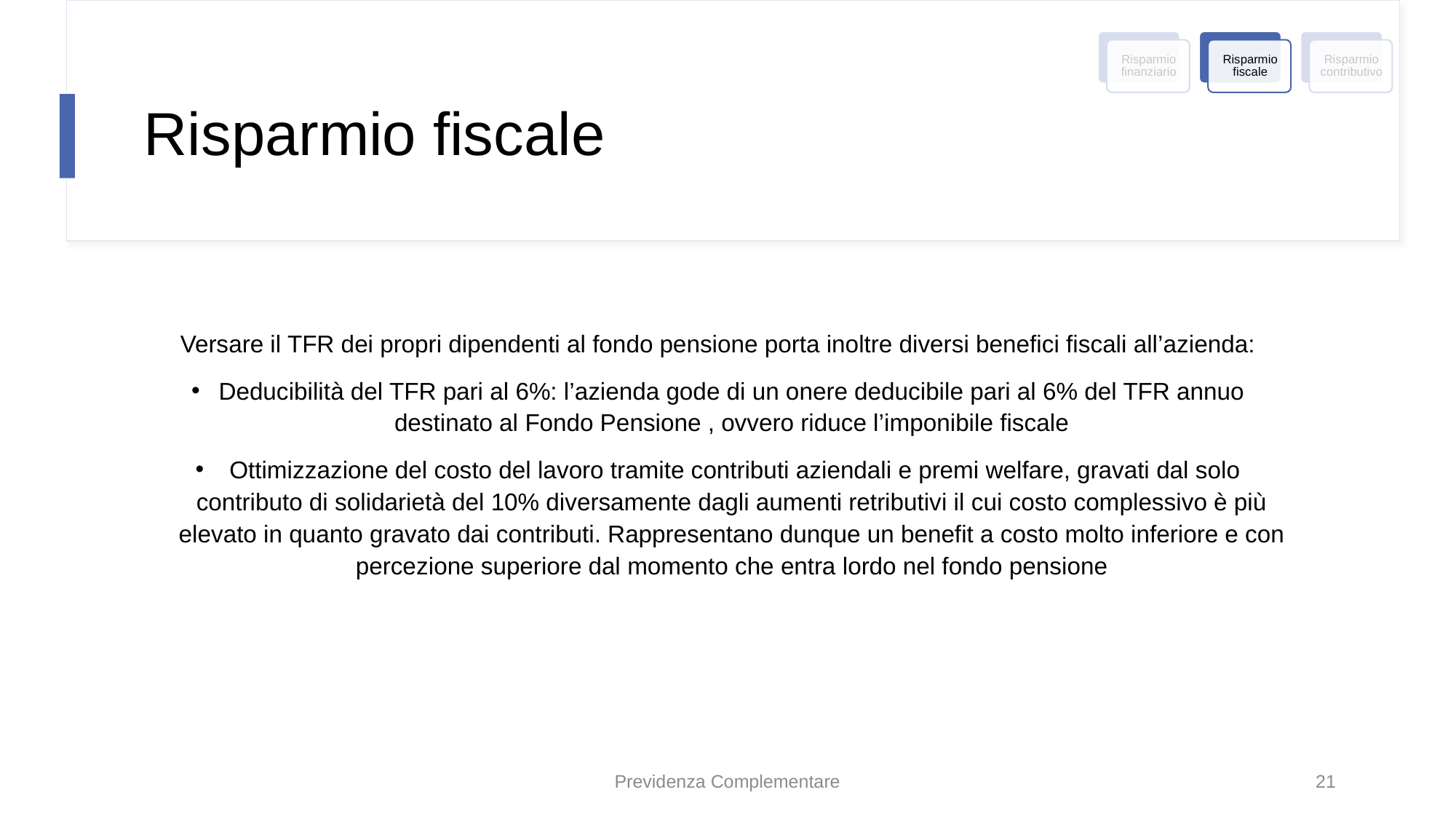

Risparmio finanziario
Risparmio fiscale
Risparmio contributivo

# Risparmio fiscale

Versare il TFR dei propri dipendenti al fondo pensione porta inoltre diversi benefici fiscali all’azienda:
Deducibilità del TFR pari al 6%: l’azienda gode di un onere deducibile pari al 6% del TFR annuo destinato al Fondo Pensione , ovvero riduce l’imponibile fiscale
 Ottimizzazione del costo del lavoro tramite contributi aziendali e premi welfare, gravati dal solo contributo di solidarietà del 10% diversamente dagli aumenti retributivi il cui costo complessivo è più elevato in quanto gravato dai contributi. Rappresentano dunque un benefit a costo molto inferiore e con percezione superiore dal momento che entra lordo nel fondo pensione
Previdenza Complementare
21